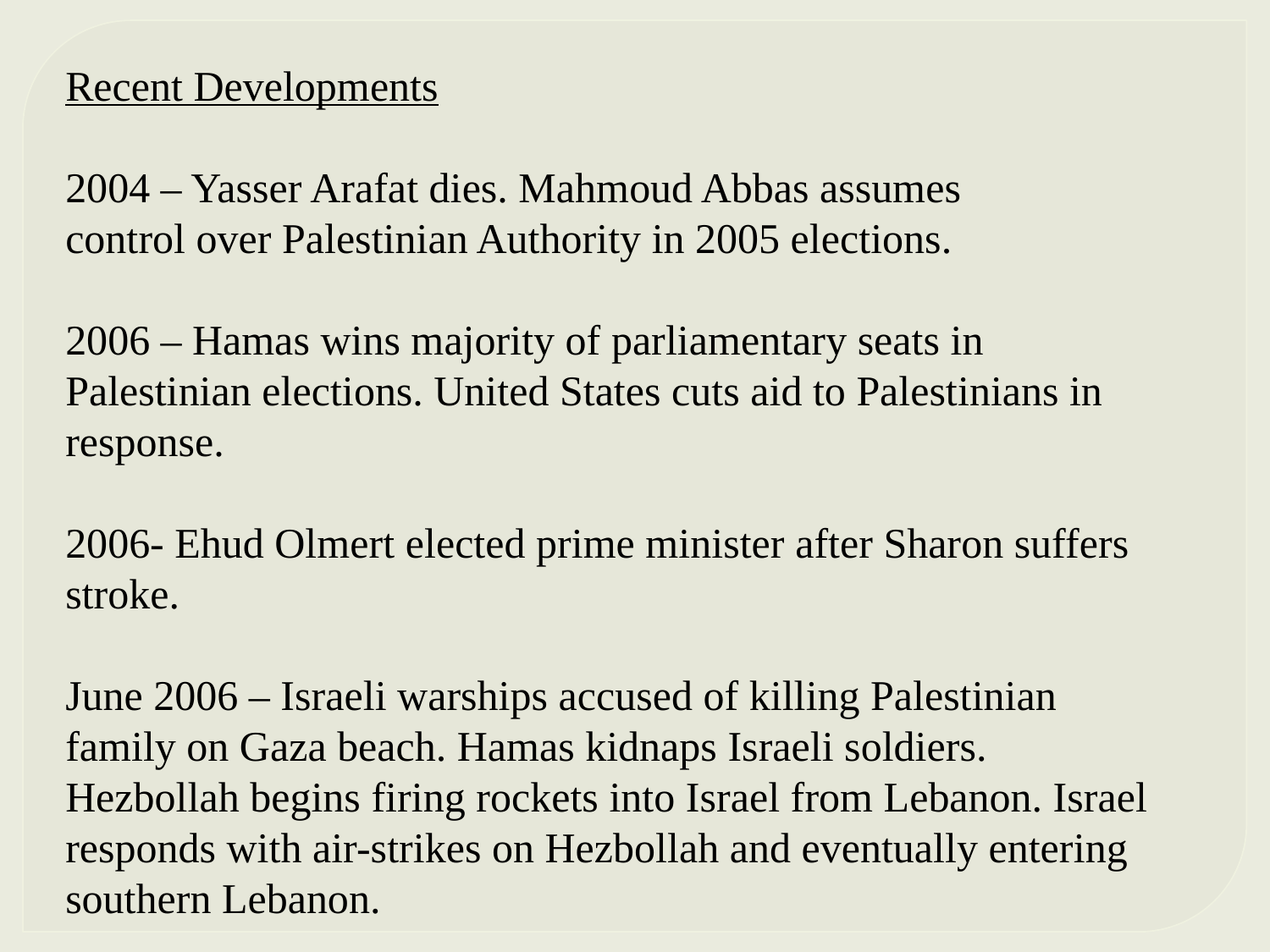

Recent Developments

2004 – Yasser Arafat dies. Mahmoud Abbas assumes
control over Palestinian Authority in 2005 elections.

2006 – Hamas wins majority of parliamentary seats in Palestinian elections. United States cuts aid to Palestinians in response.

2006- Ehud Olmert elected prime minister after Sharon suffers stroke.

June 2006 – Israeli warships accused of killing Palestinian family on Gaza beach. Hamas kidnaps Israeli soldiers. Hezbollah begins firing rockets into Israel from Lebanon. Israel responds with air-strikes on Hezbollah and eventually entering southern Lebanon.